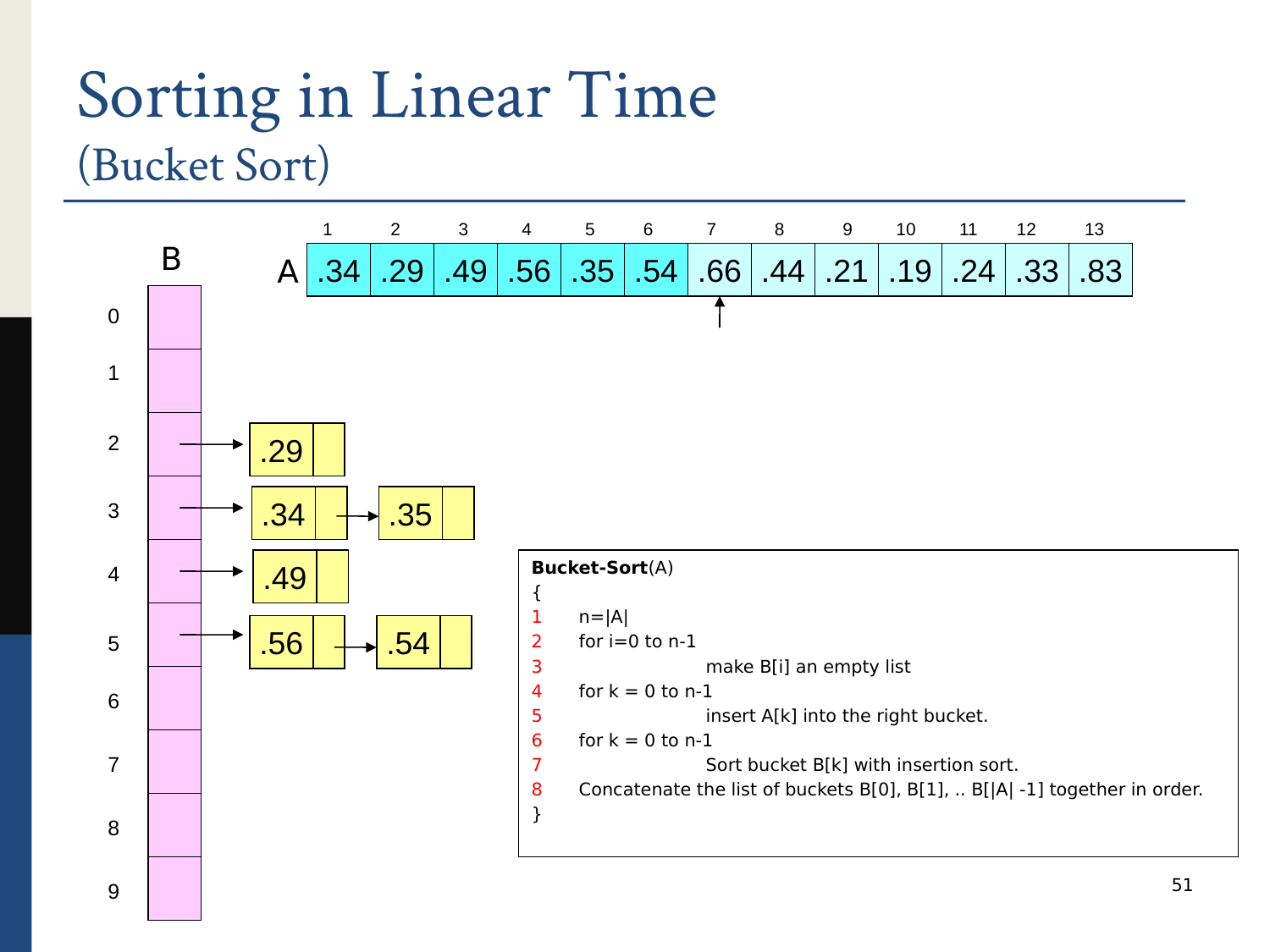

# Sorting in Linear Time (Bucket Sort)
     1            2            3           4           5          6           7            8            9         10         11        12          13
B
.34
.29
.49
.56
.35
.54
.66
.44
.21
.19
.24
.33
.83
A

0

1

2
.29

.34

.35

3

.49

Bucket-Sort(A)
{
1	n=|A|
2	for i=0 to n-1
3		make B[i] an empty list
4	for k = 0 to n-1
5		insert A[k] into the right bucket.
6	for k = 0 to n-1
7		Sort bucket B[k] with insertion sort.
8	Concatenate the list of buckets B[0], B[1], .. B[|A| -1] together in order.
}

4

.56

.54

5

6

7

8

51
9